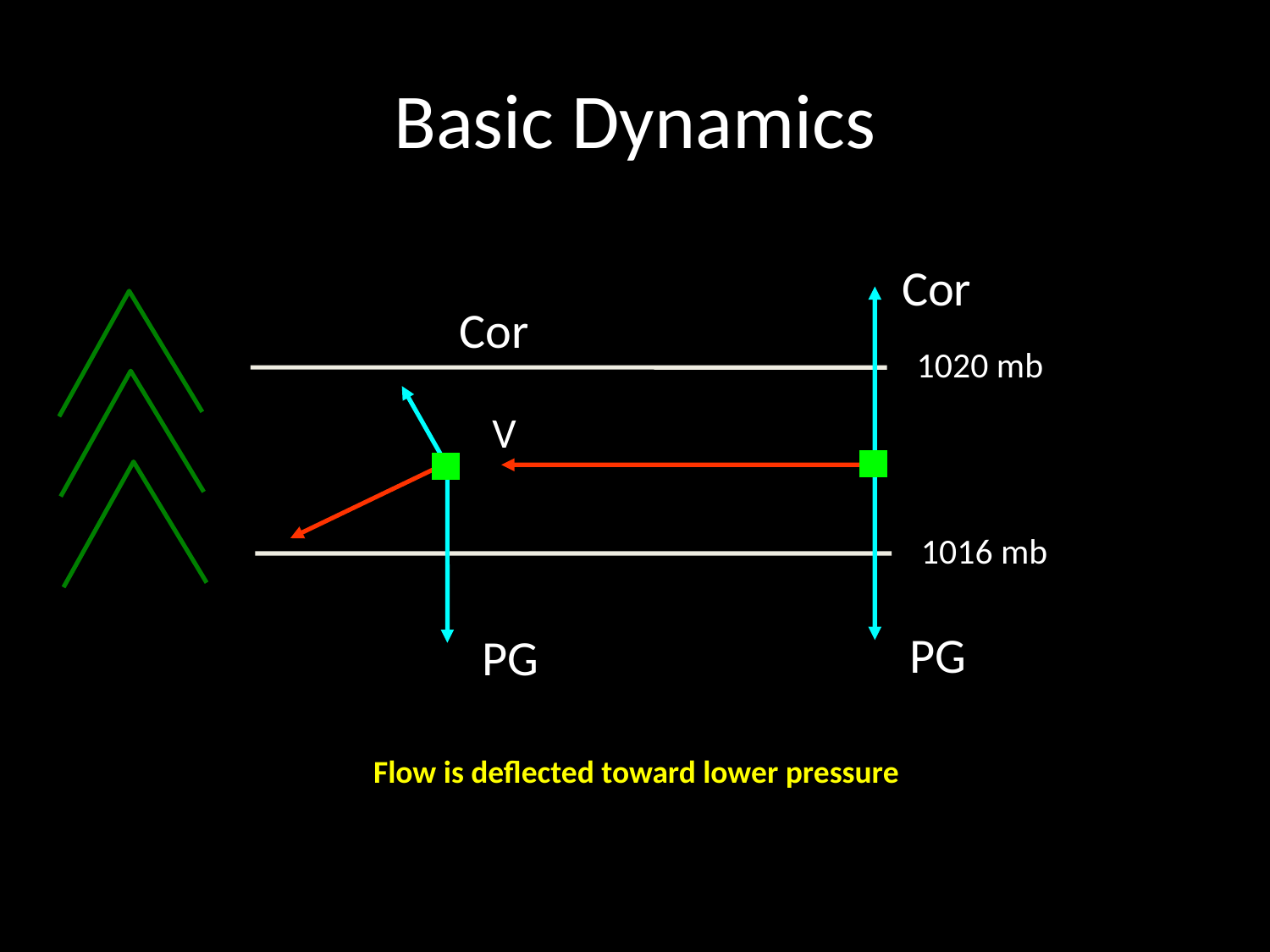

# Basic Dynamics
Cor

Cor
1020 mb

V

1016 mb

PG
PG
Flow is deflected toward lower pressure